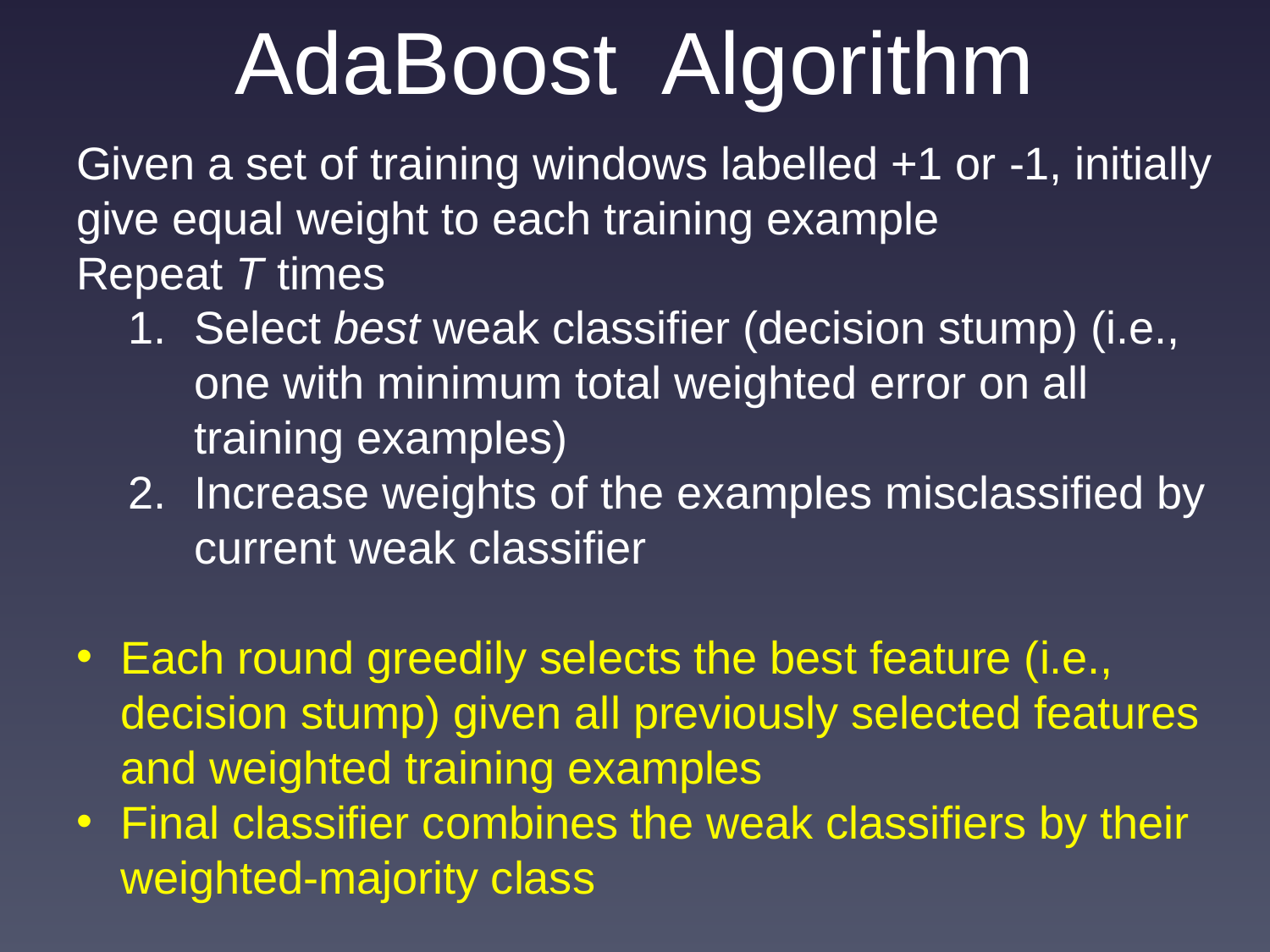

# AdaBoost  Algorithm
Given a set of training windows labelled +1 or -1, initially give equal weight to each training example
Repeat T times
Select best weak classifier (decision stump) (i.e., one with minimum total weighted error on all training examples)
Increase weights of the examples misclassified by current weak classifier

Each round greedily selects the best feature (i.e., decision stump) given all previously selected features and weighted training examples
Final classifier combines the weak classifiers by their weighted-majority class